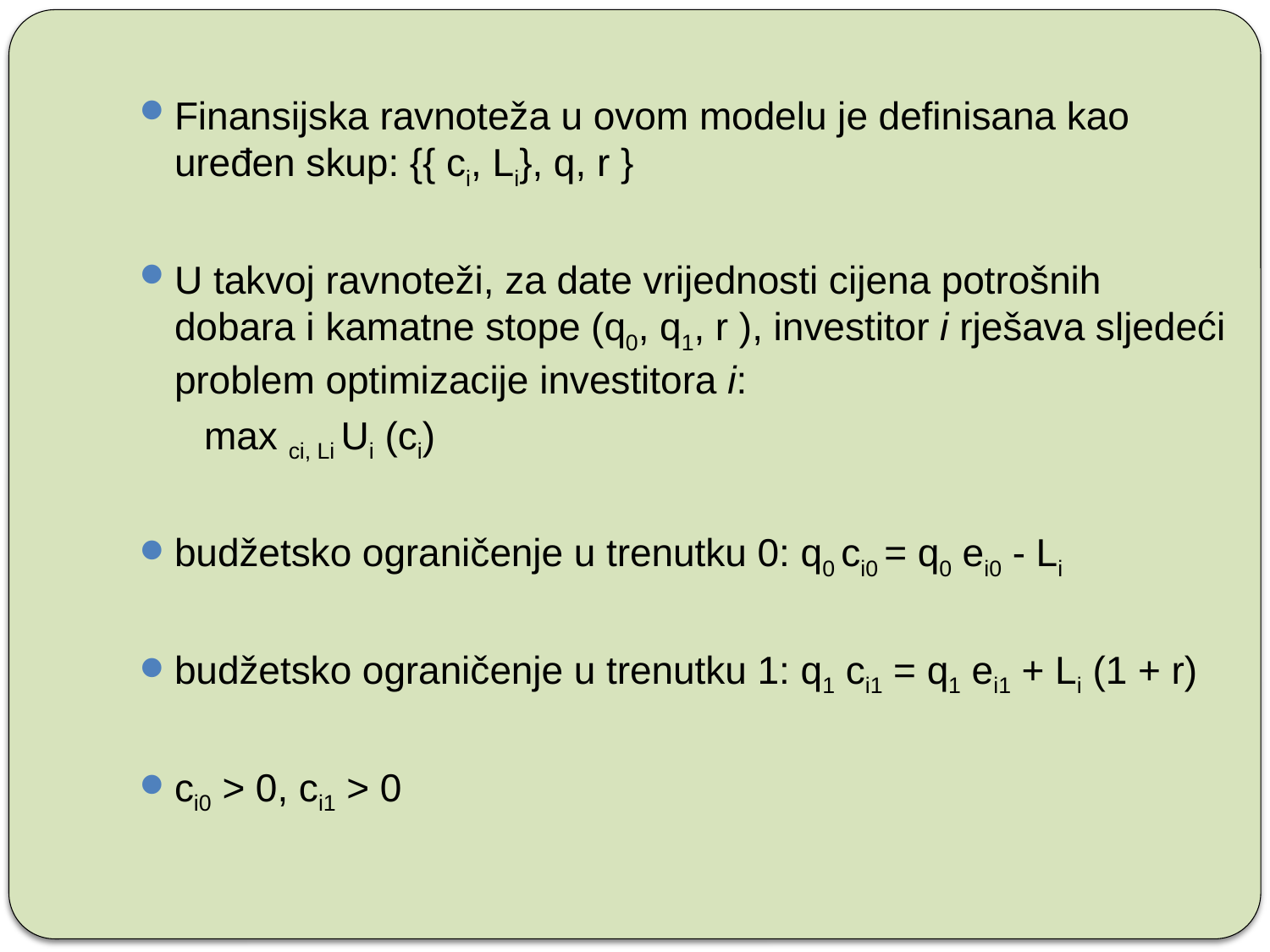

Finansijska ravnoteža u ovom modelu je definisana kao uređen skup: {{ ci, Li}, q, r }

U takvoj ravnoteži, za date vrijednosti cijena potrošnih dobara i kamatne stope (q0, q1, r ), investitor i rješava sljedeći problem optimizacije investitora i:
      max ci, Li Ui (ci)

budžetsko ograničenje u trenutku 0: q0 ci0 = q0 ei0 - Li

budžetsko ograničenje u trenutku 1: q1 ci1 = q1 ei1 + Li (1 + r)

ci0 ˃ 0, ci1 ˃ 0